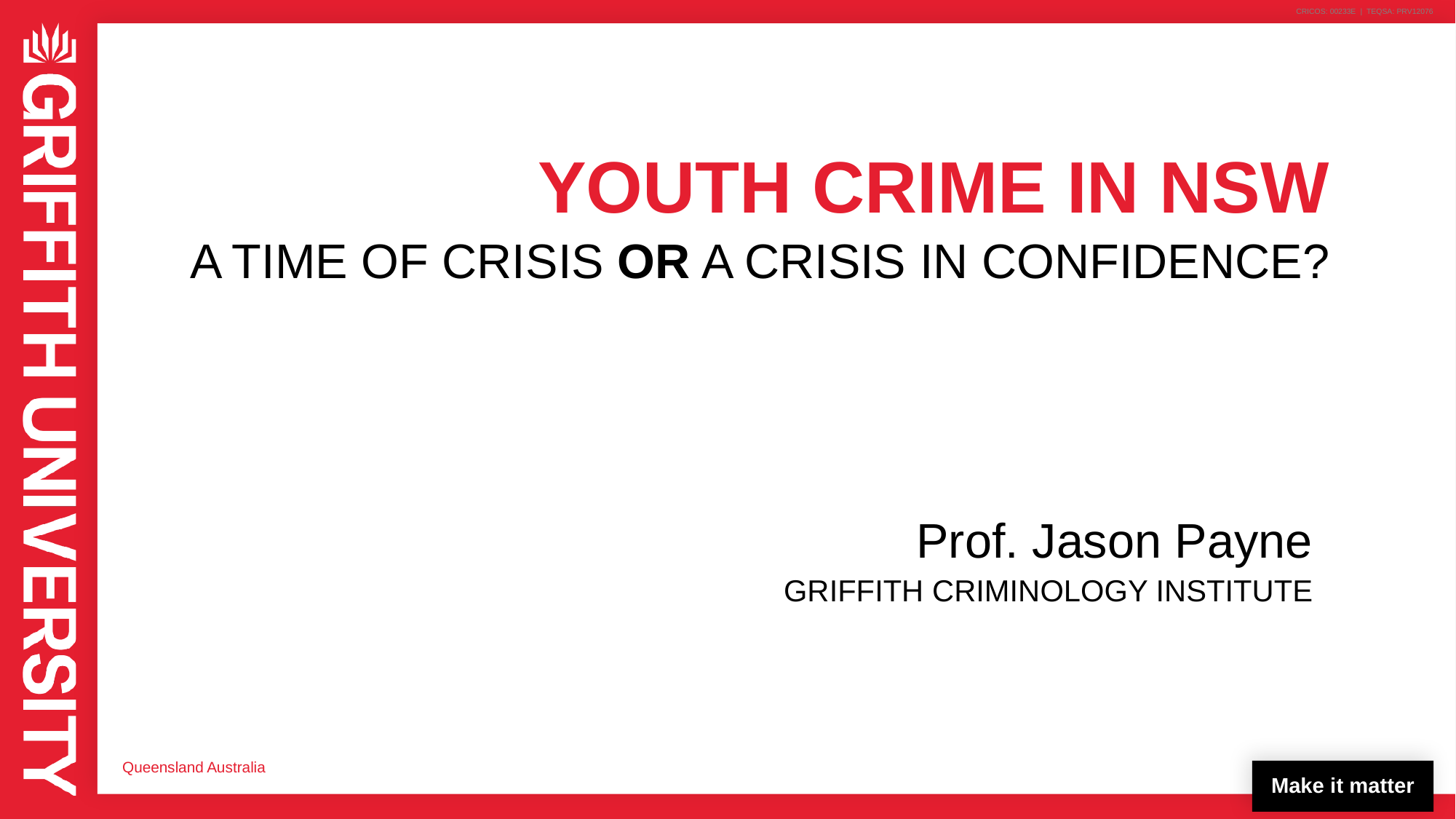

CRICOS: 00233E  |  TEQSA: PRV12076
# YOUTH CRIME IN NSW
A TIME OF CRISIS OR A CRISIS IN CONFIDENCE?
Prof. Jason Payne
GRIFFITH CRIMINOLOGY INSTITUTE